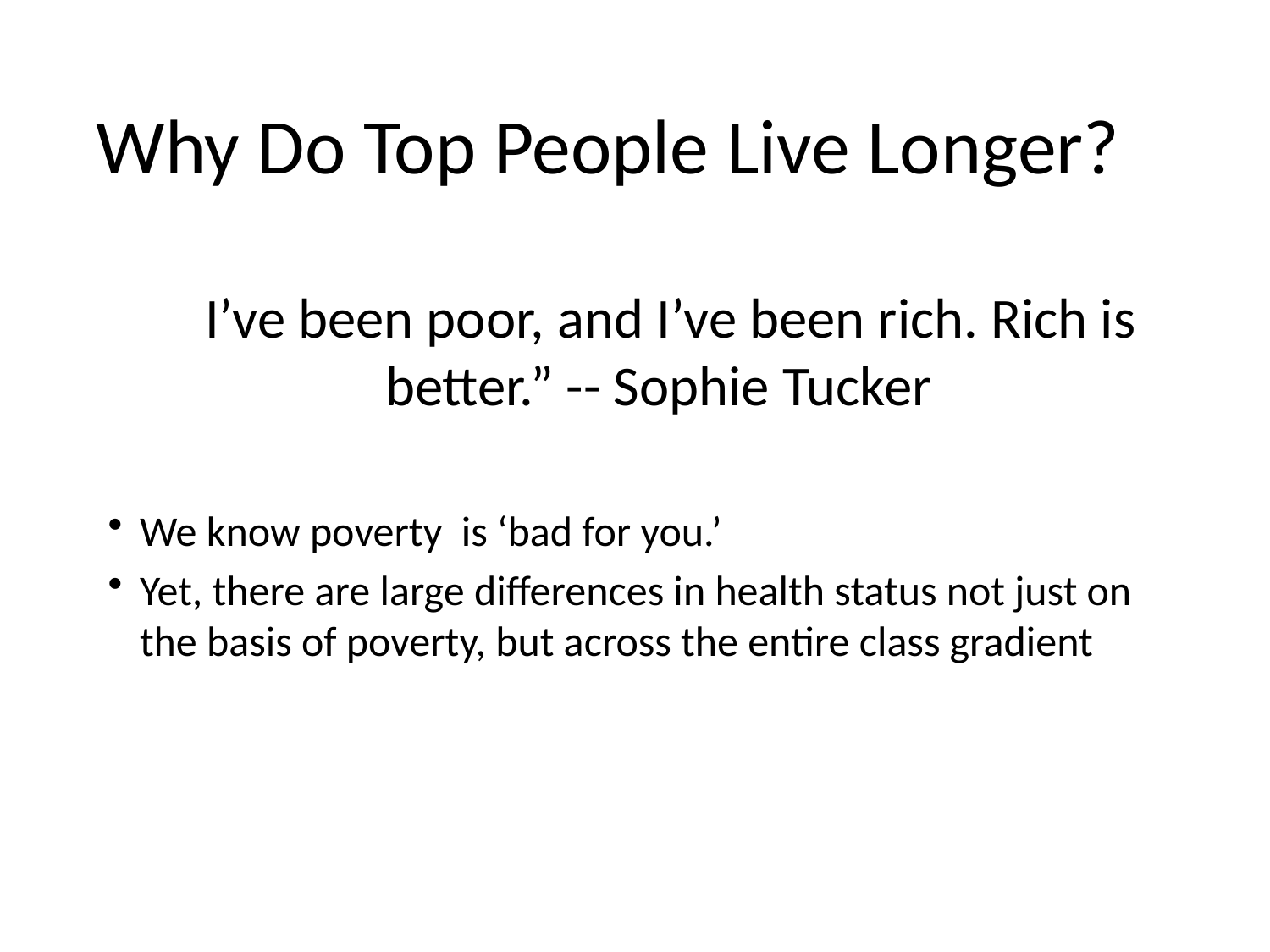

Why Do Top People Live Longer?
“I’ve been poor, and I’ve been rich. Rich is better.” -- Sophie Tucker

We know poverty  is ‘bad for you.’
Yet, there are large differences in health status not just on the basis of poverty, but across the entire class gradient